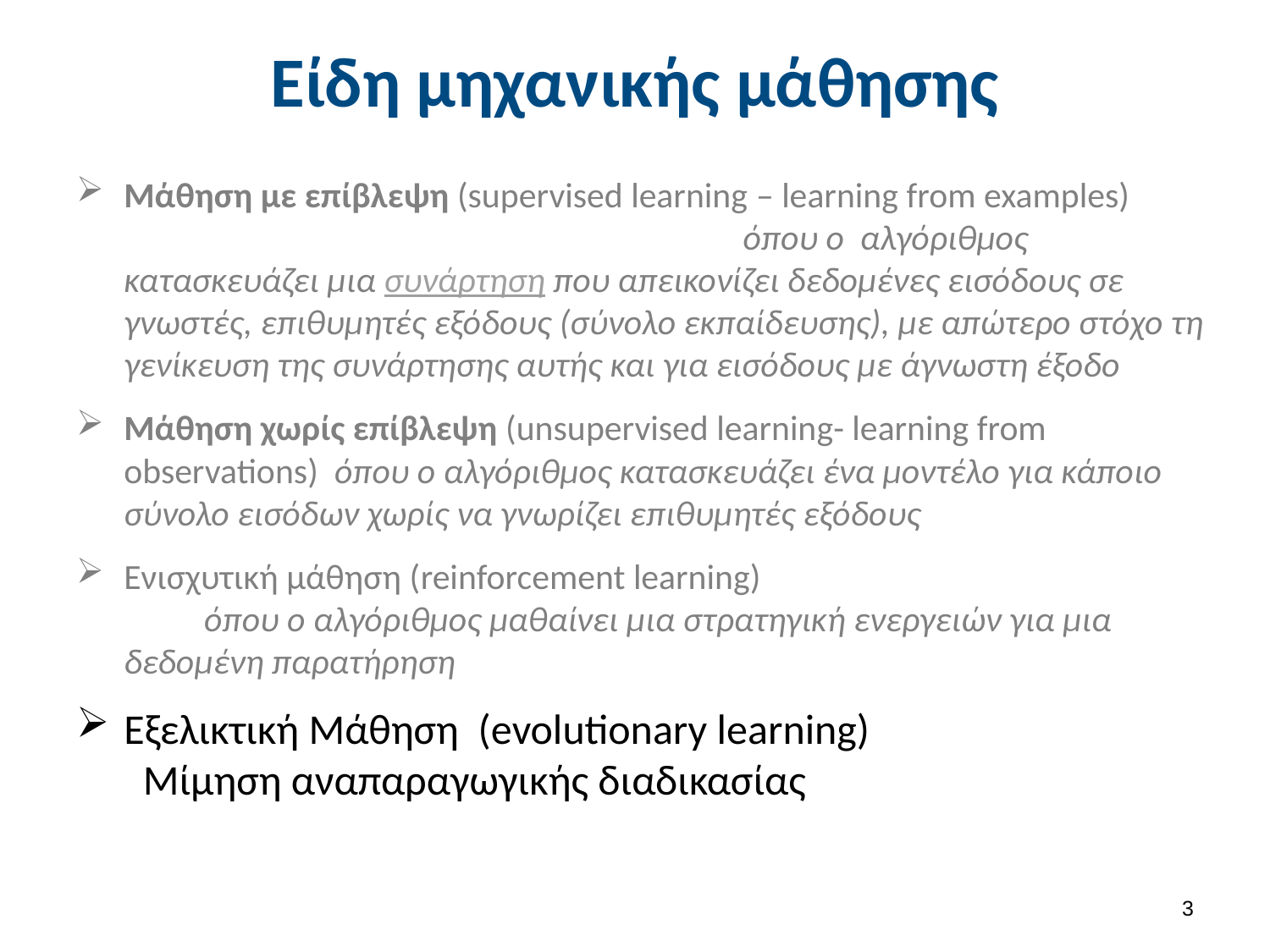

# Είδη μηχανικής μάθησης
Μάθηση με επίβλεψη (supervised learning – learning from examples)                                                                                        όπου ο  αλγόριθμος κατασκευάζει μια συνάρτηση που απεικονίζει δεδομένες εισόδους σε γνωστές, επιθυμητές εξόδους (σύνολο εκπαίδευσης), με απώτερο στόχο τη γενίκευση της συνάρτησης αυτής και για εισόδους με άγνωστη έξοδο
Μάθηση χωρίς επίβλεψη (unsupervised learning- learning from observations)  όπου ο αλγόριθμος κατασκευάζει ένα μοντέλο για κάποιο σύνολο εισόδων χωρίς να γνωρίζει επιθυμητές εξόδους
Ενισχυτική μάθηση (reinforcement learning)                                                                   όπου ο αλγόριθμος μαθαίνει μια στρατηγική ενεργειών για μια δεδομένη παρατήρηση
Εξελικτική Μάθηση  (evolutionary learning)                                      Μίμηση αναπαραγωγικής διαδικασίας

                3